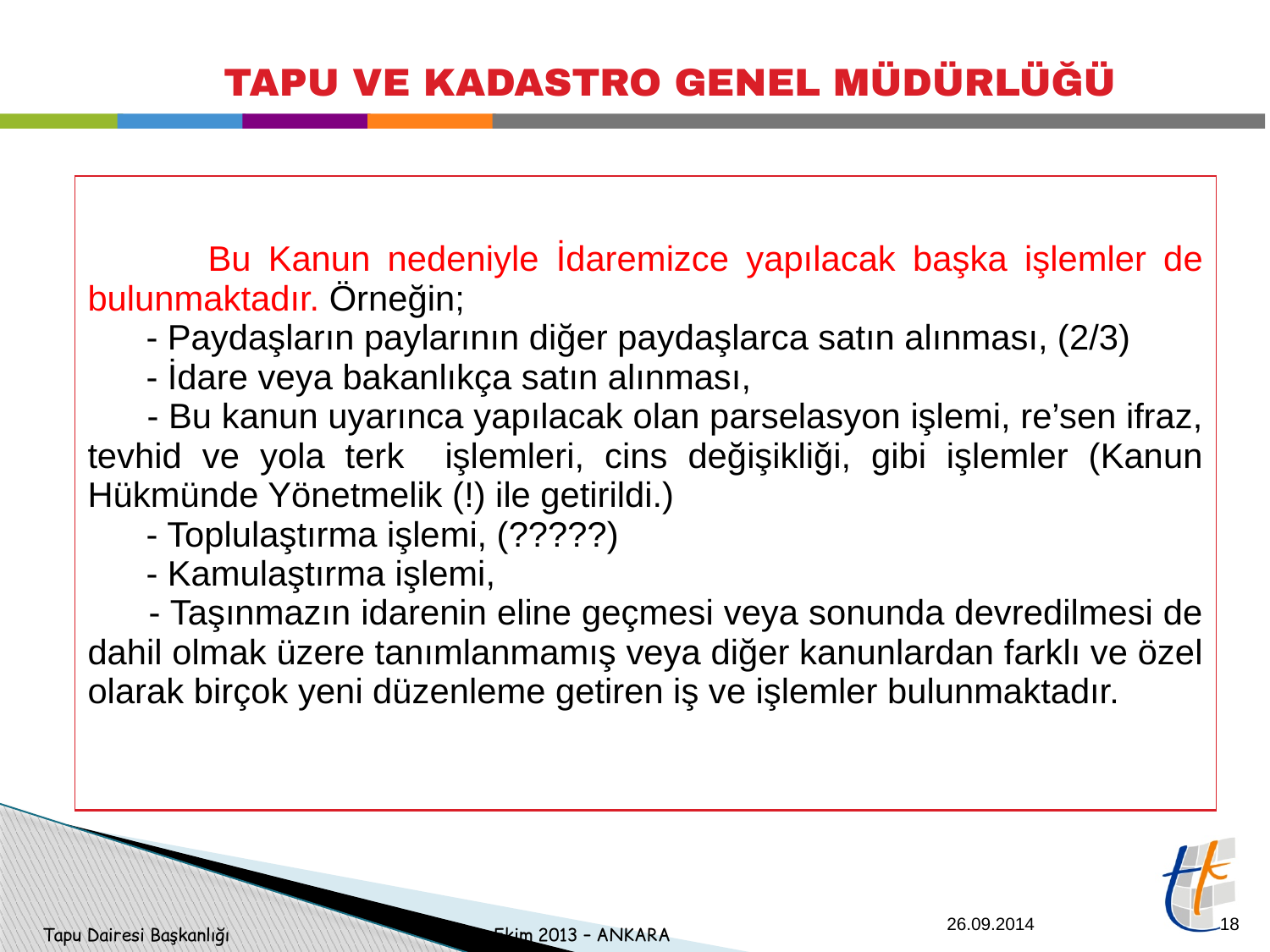

| Bu Kanun nedeniyle İdaremizce yapılacak başka işlemler de bulunmaktadır. Örneğin; - Paydaşların paylarının diğer paydaşlarca satın alınması, (2/3) - İdare veya bakanlıkça satın alınması, - Bu kanun uyarınca yapılacak olan parselasyon işlemi, re’sen ifraz, tevhid ve yola terk işlemleri, cins değişikliği, gibi işlemler (Kanun Hükmünde Yönetmelik (!) ile getirildi.) - Toplulaştırma işlemi, (?????) - Kamulaştırma işlemi, - Taşınmazın idarenin eline geçmesi veya sonunda devredilmesi de dahil olmak üzere tanımlanmamış veya diğer kanunlardan farklı ve özel olarak birçok yeni düzenleme getiren iş ve işlemler bulunmaktadır. |
| --- |
26.09.2014
18